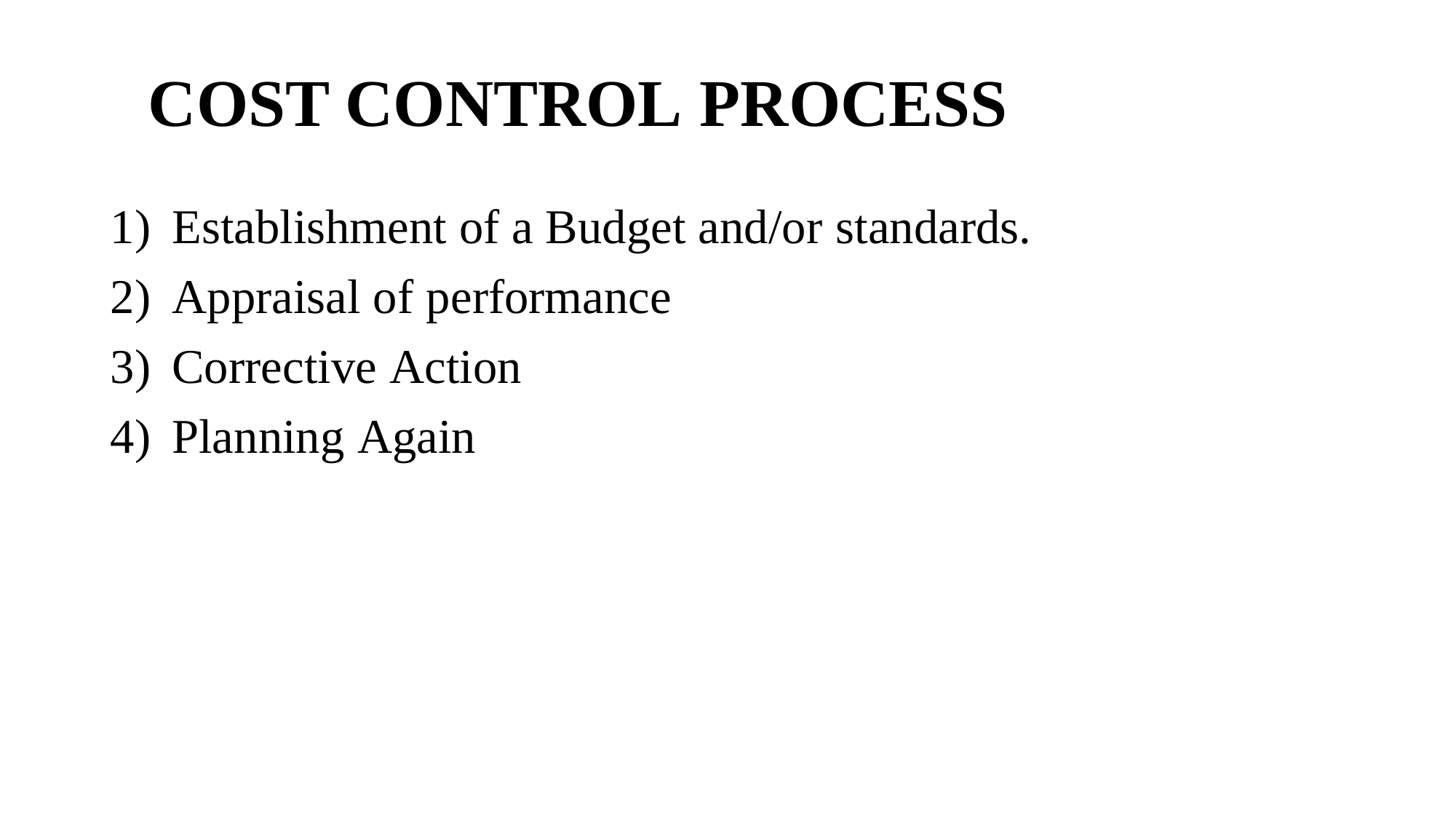

# COST CONTROL PROCESS
Establishment of a Budget and/or standards.
Appraisal of performance
Corrective Action
Planning Again